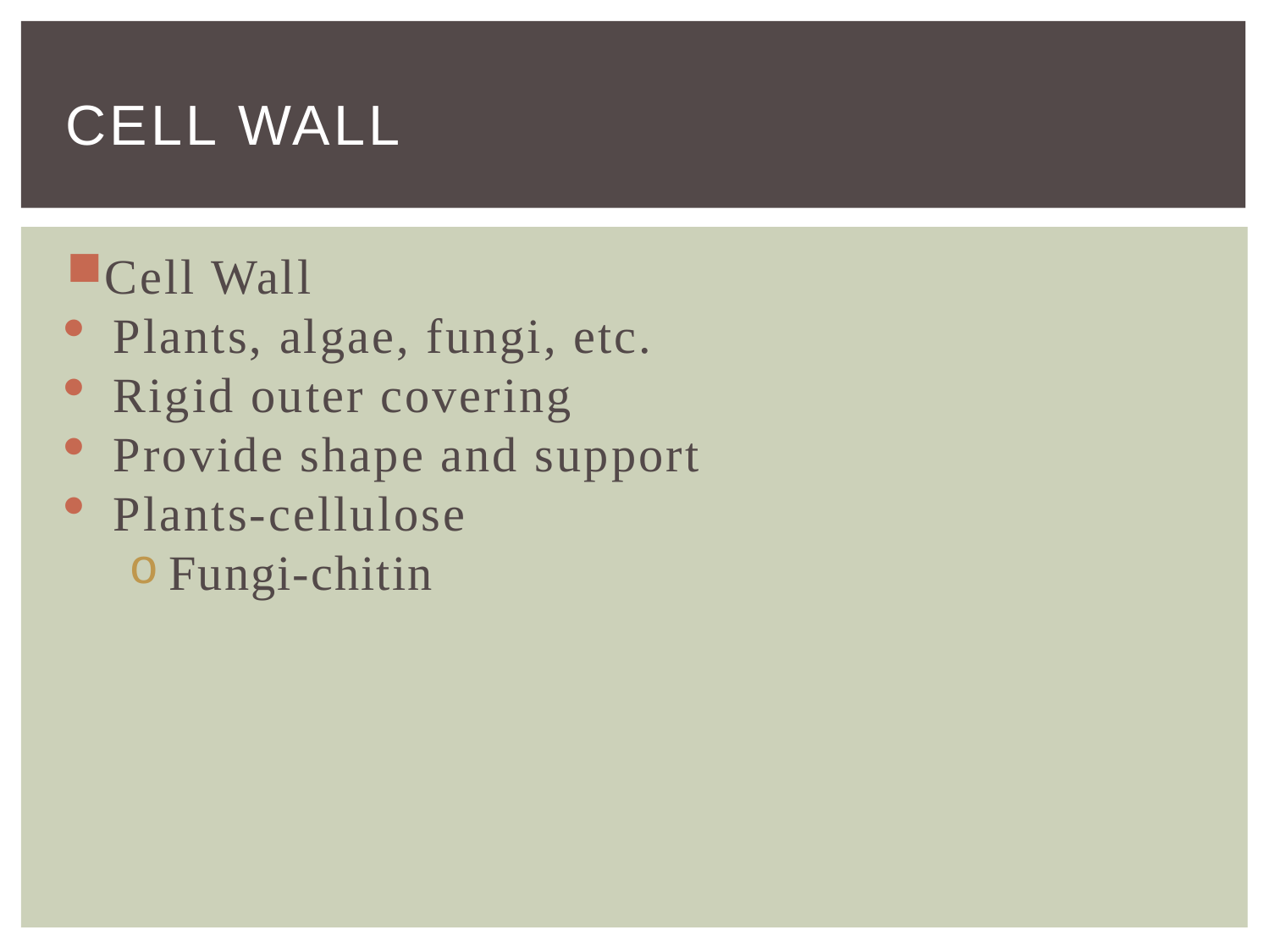

# Cell wall
Cell Wall
Plants, algae, fungi, etc.
Rigid outer covering
Provide shape and support
Plants-cellulose
Fungi-chitin